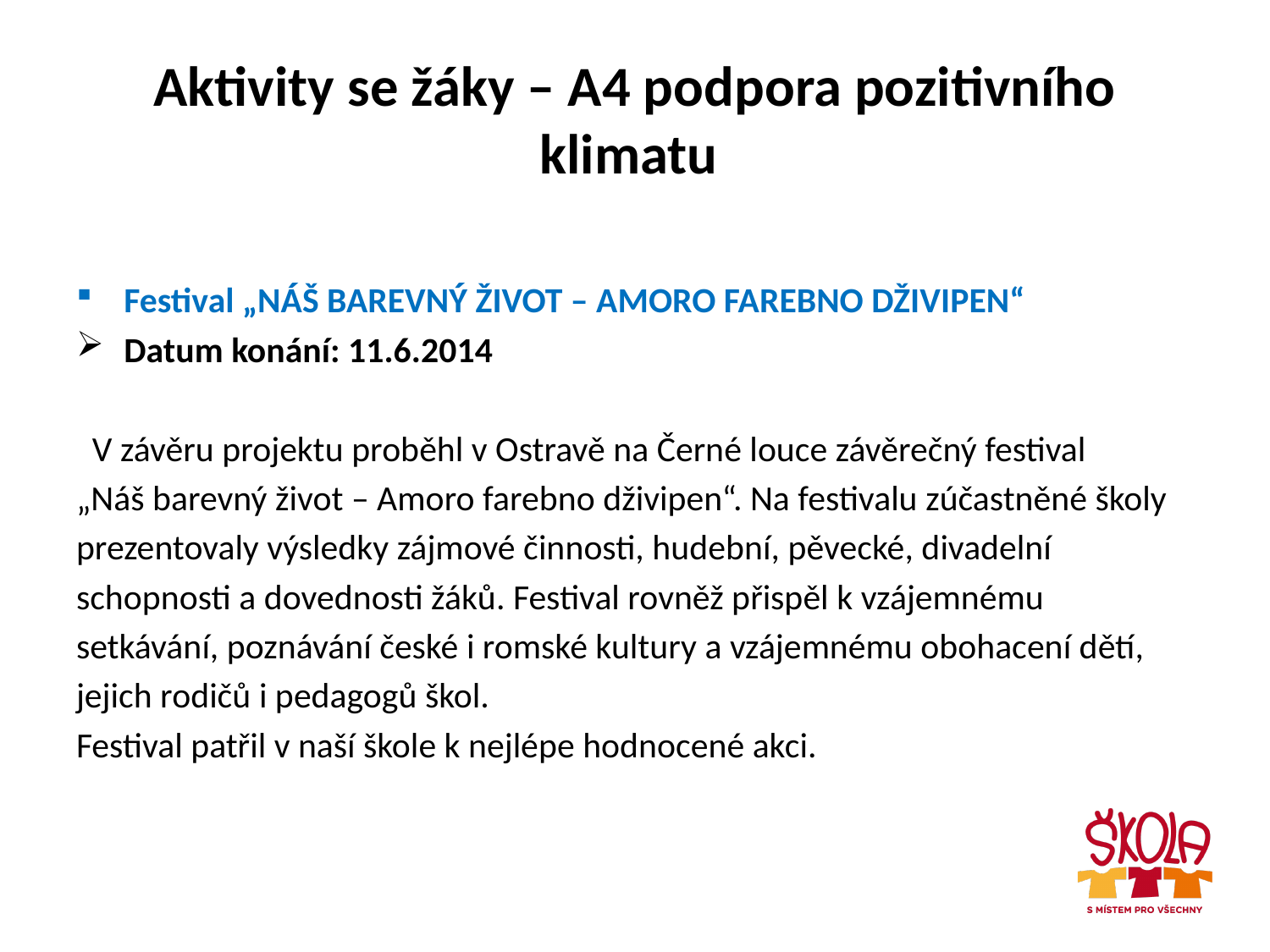

# Aktivity se žáky – A4 podpora pozitivního klimatu

Festival „NÁŠ BAREVNÝ ŽIVOT – AMORO FAREBNO DŽIVIPEN“
Datum konání: 11.6.2014

  V závěru projektu proběhl v Ostravě na Černé louce závěrečný festival
„Náš barevný život – Amoro farebno dživipen“. Na festivalu zúčastněné školy
prezentovaly výsledky zájmové činnosti, hudební, pěvecké, divadelní
schopnosti a dovednosti žáků. Festival rovněž přispěl k vzájemnému
setkávání, poznávání české i romské kultury a vzájemnému obohacení dětí,
jejich rodičů i pedagogů škol.
Festival patřil v naší škole k nejlépe hodnocené akci.